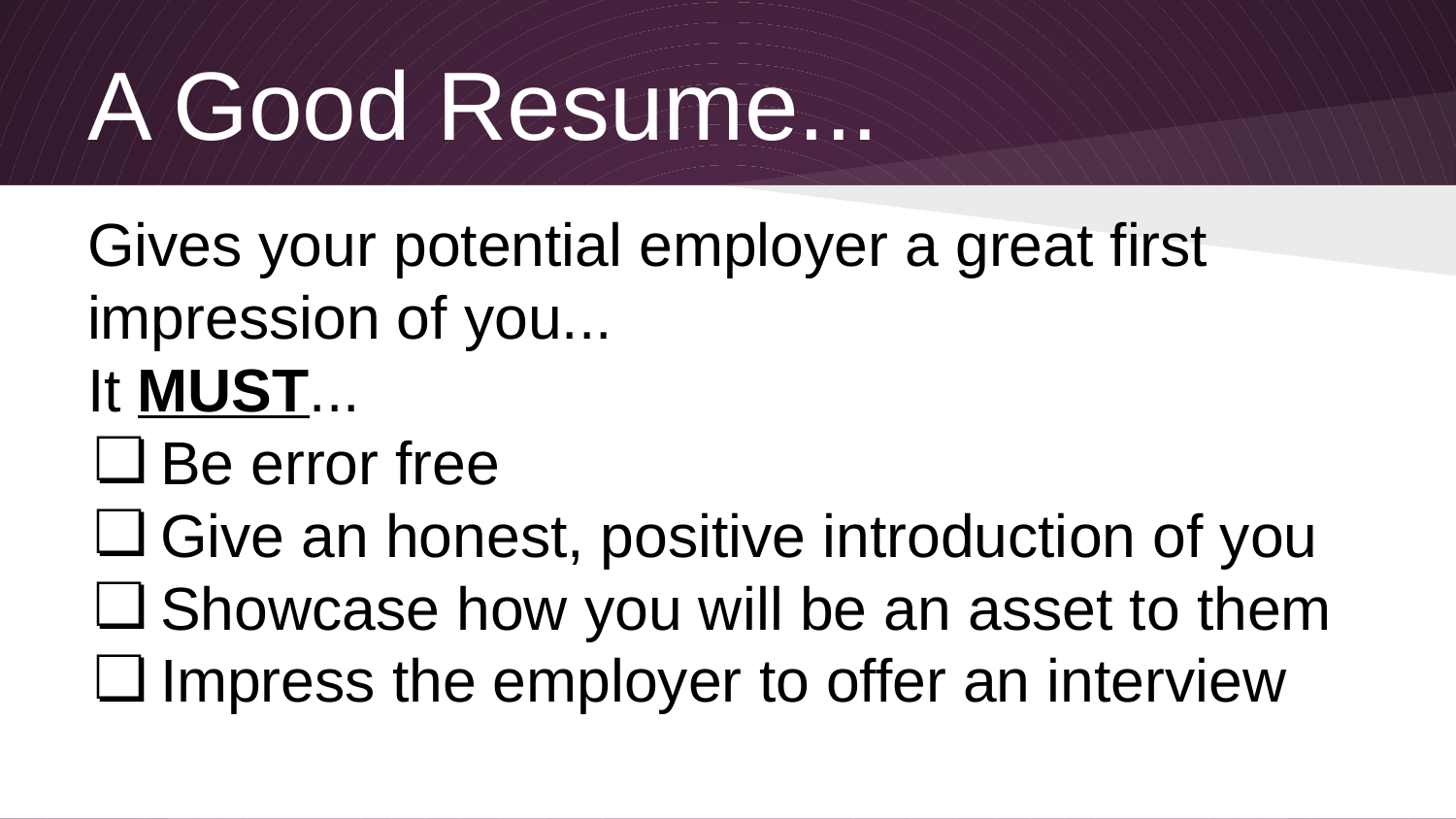

# A Good Resume...
Gives your potential employer a great first impression of you...
It MUST...
Be error free
Give an honest, positive introduction of you
Showcase how you will be an asset to them
Impress the employer to offer an interview